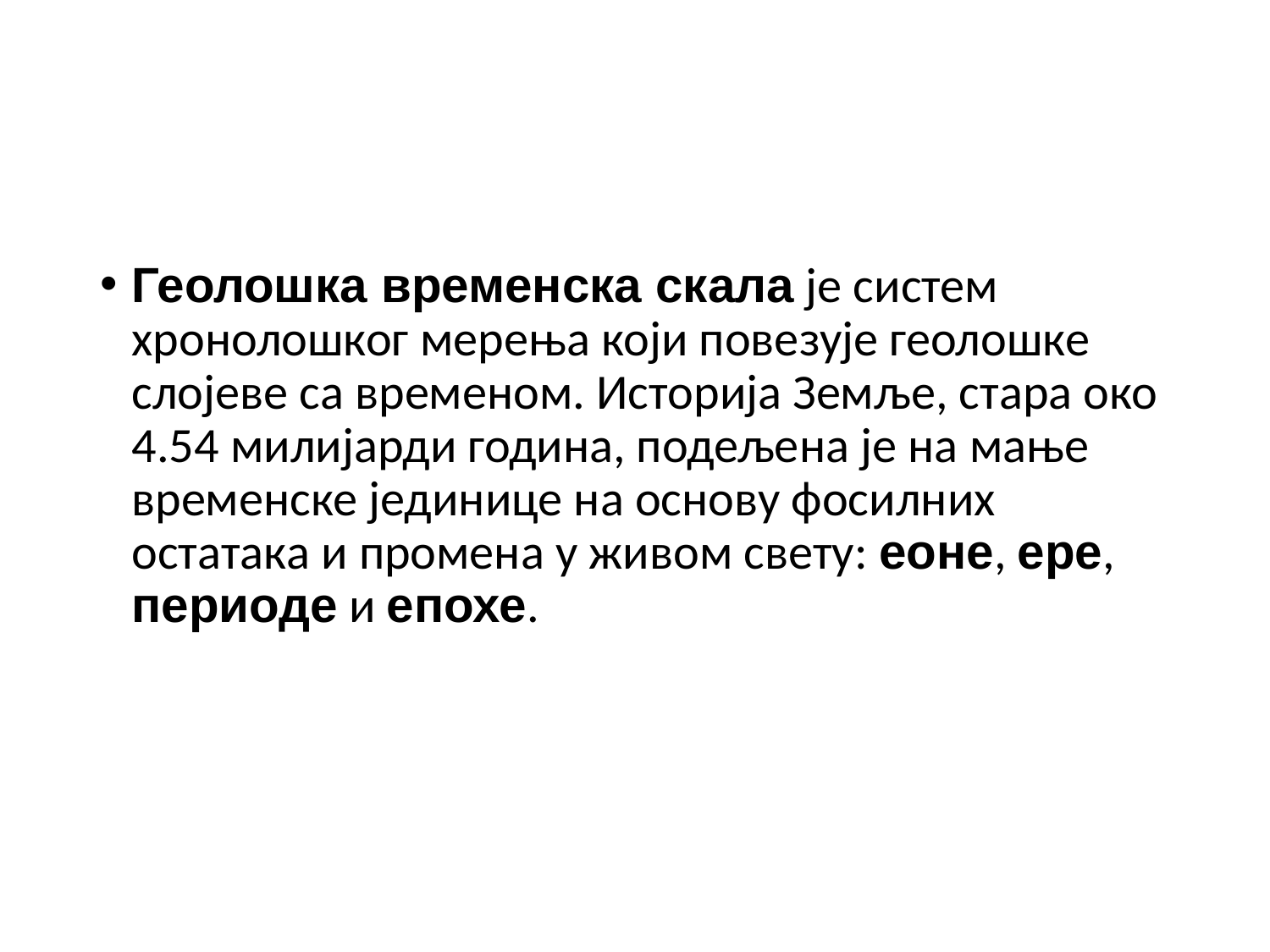

#
Геолошка временска скала је систем хронолошког мерења који повезује геолошке слојеве са временом. Историја Земље, стара око 4.54 милијарди година, подељена је на мање временске јединице на основу фосилних остатака и промена у живом свету: еоне, ере, периоде и епохе.